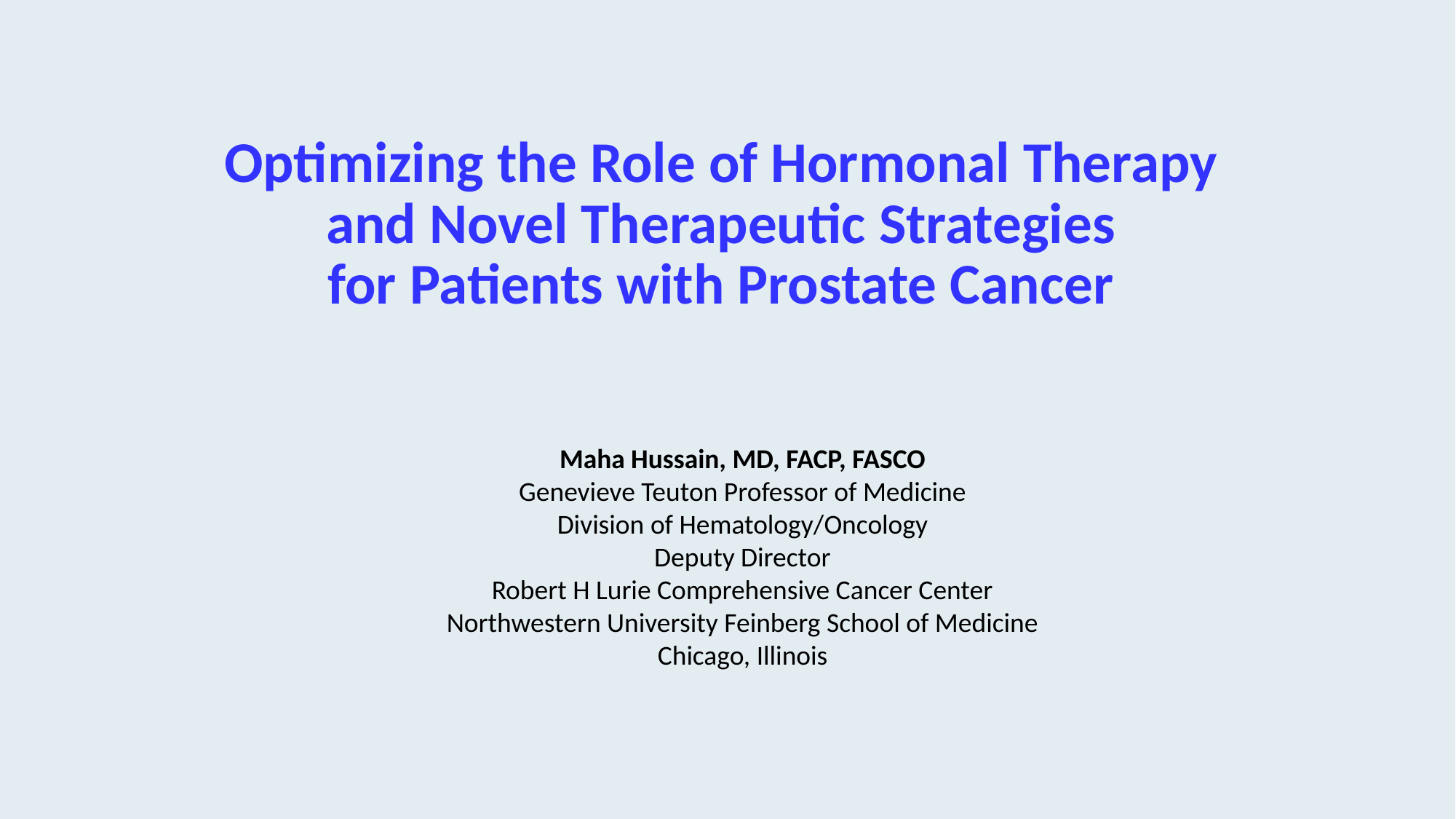

# Optimizing the Role of Hormonal Therapy and Novel Therapeutic Strategies for Patients with Prostate Cancer
Maha Hussain, MD, FACP, FASCO
Genevieve Teuton Professor of Medicine
Division of Hematology/Oncology
Deputy Director
Robert H Lurie Comprehensive Cancer Center
Northwestern University Feinberg School of Medicine
Chicago, Illinois